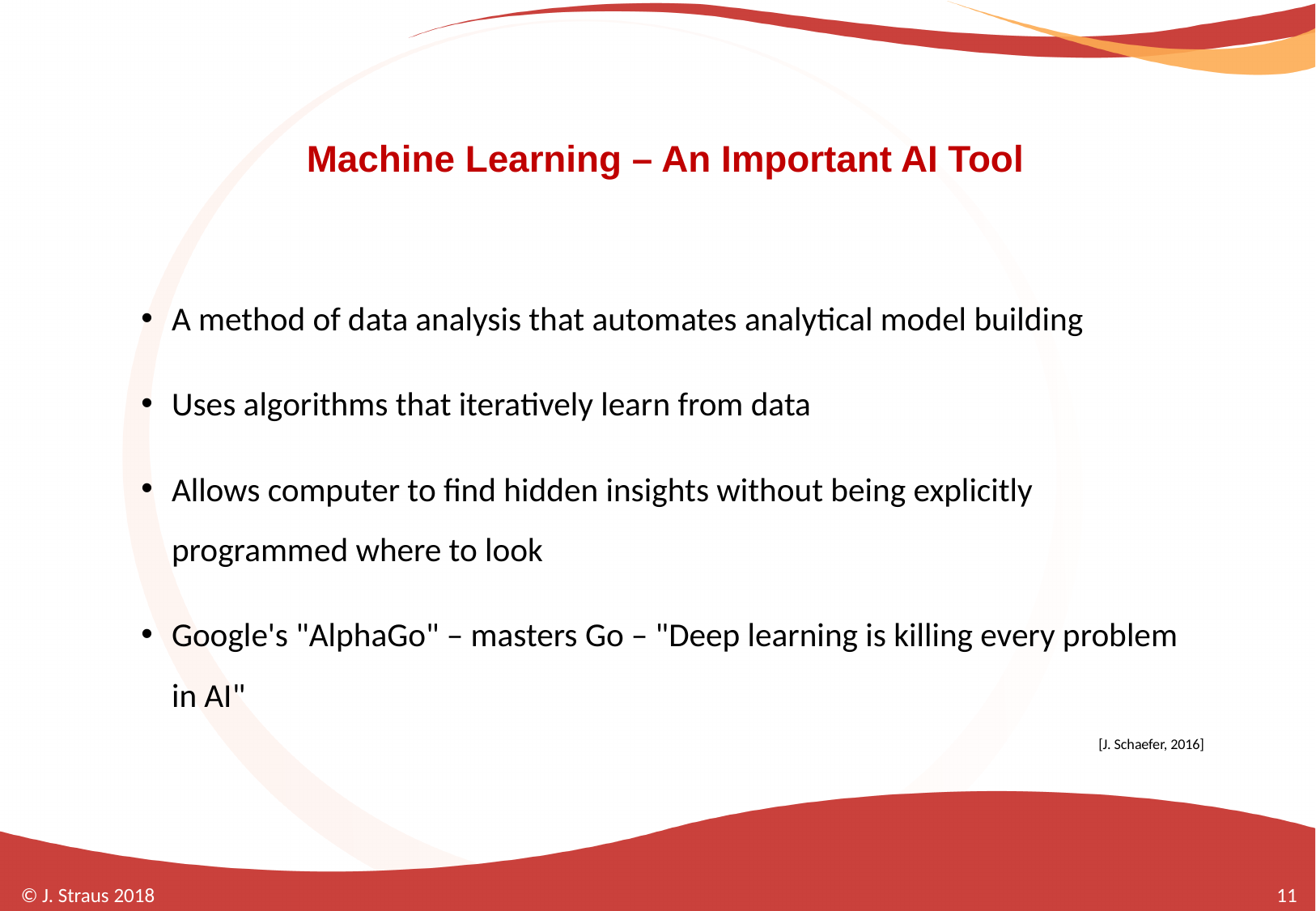

# Machine Learning – An Important AI Tool
A method of data analysis that automates analytical model building
Uses algorithms that iteratively learn from data
Allows computer to find hidden insights without being explicitly programmed where to look
Google's "AlphaGo" – masters Go – "Deep learning is killing every problem in AI"
[J. Schaefer, 2016]